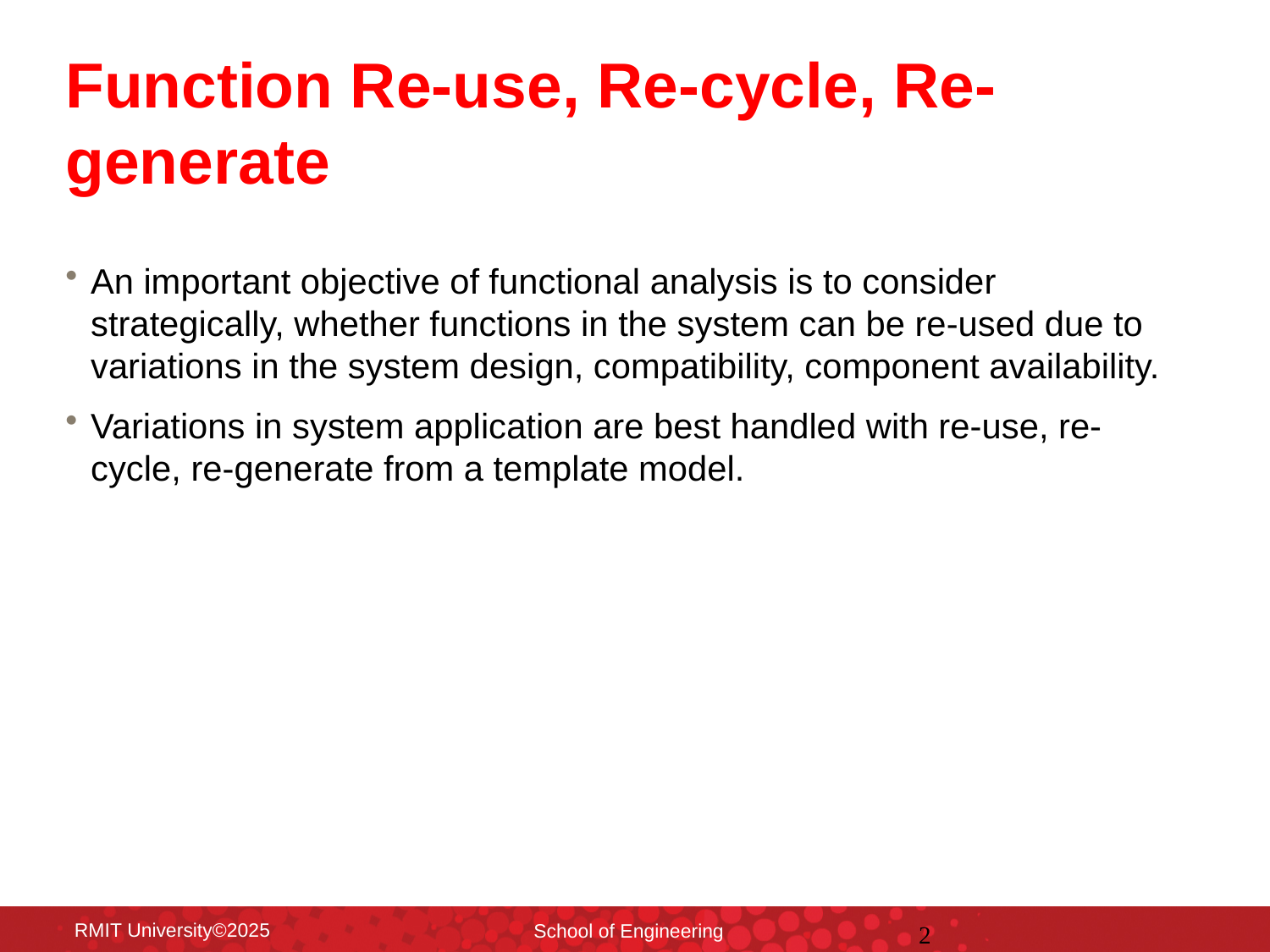

# Function Re-use, Re-cycle, Re-generate
An important objective of functional analysis is to consider strategically, whether functions in the system can be re-used due to variations in the system design, compatibility, component availability.
Variations in system application are best handled with re-use, re-cycle, re-generate from a template model.

RMIT University©2025
School of Engineering
2